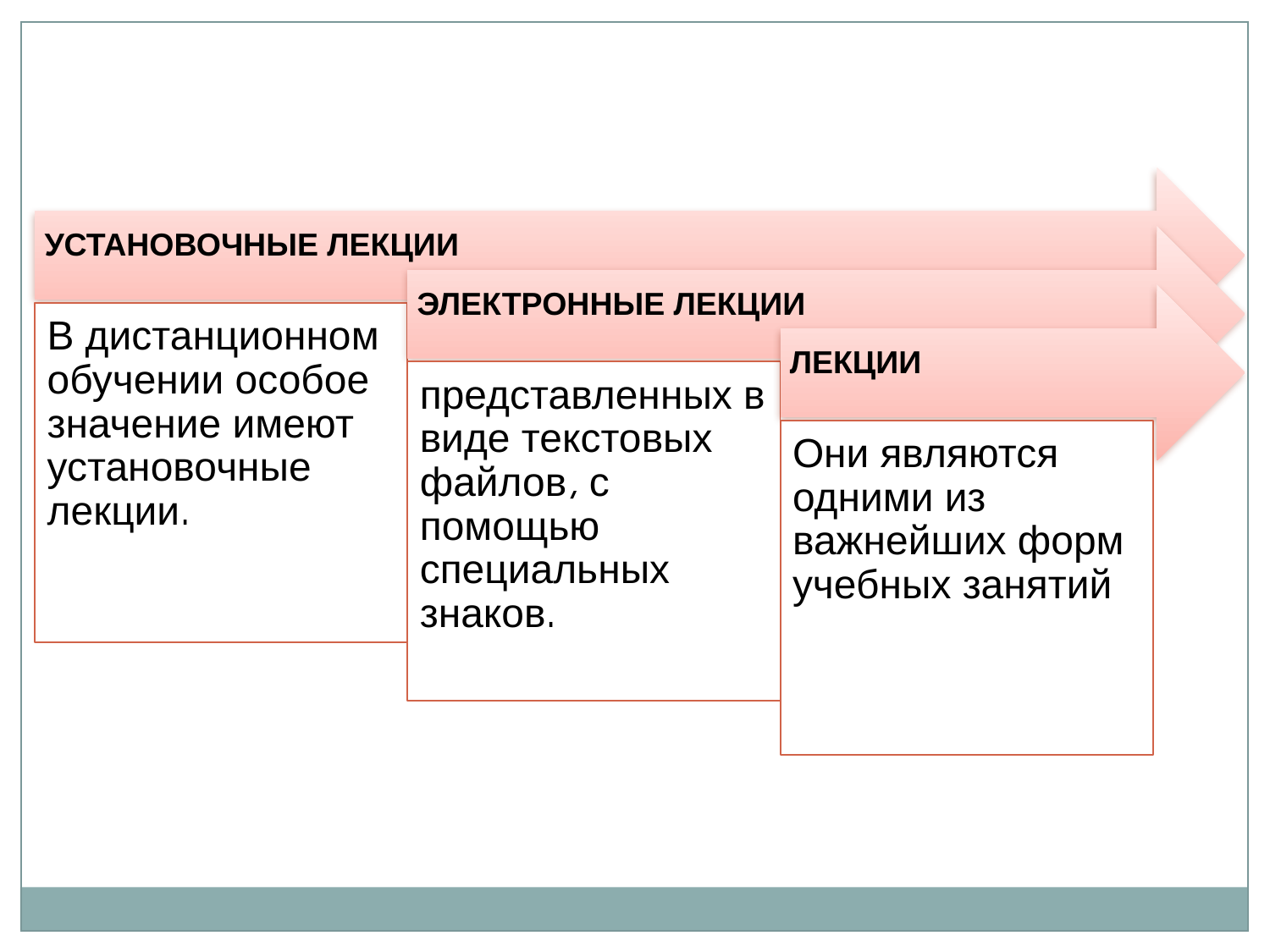

УСТАНОВОЧНЫЕ ЛЕКЦИИ
В дистанционном обучении особое значение имеют установочные лекции.
ЭЛЕКТРОННЫЕ ЛЕКЦИИ
представленных в виде текстовых файлов, с помощью специальных знаков.
ЛЕКЦИИ
Они являются одними из важнейших форм учебных занятий